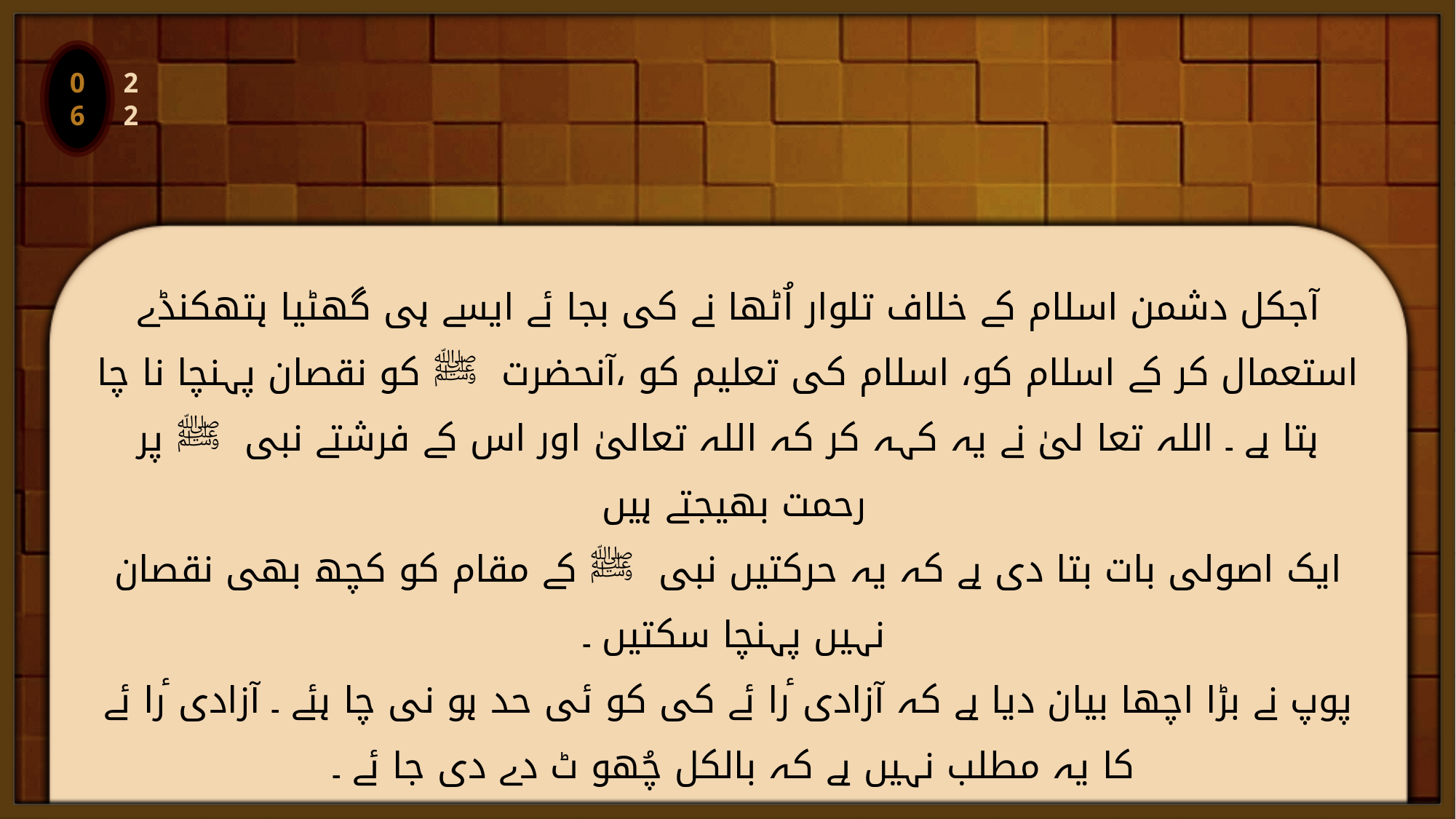

06
آجکل دشمن اسلام کے خلاف تلوار اُٹھا نے کی بجا ئے ایسے ہی گھٹیا ہتھکنڈے استعمال کر کے اسلام کو، اسلام کی تعلیم کو ،آنحضرت  ﷺ کو نقصان پہنچا نا چا ہتا ہے ۔ اللہ تعا لیٰ نے یہ کہہ کر کہ اللہ تعالیٰ اور اس کے فرشتے نبی  ﷺ پر رحمت بھیجتے ہیں
ایک اصولی بات بتا دی ہے کہ یہ حرکتیں نبی  ﷺ کے مقام کو کچھ بھی نقصان نہیں پہنچا سکتیں ۔
پوپ نے بڑا اچھا بیان دیا ہے کہ آزادی ٔرا ئے کی کو ئی حد ہو نی چا ہئے ۔ آزادی ٔرا ئے کا یہ مطلب نہیں ہے کہ بالکل چُھو ٹ دے دی جا ئے ۔
انہوں نے کہا کہ ہر مذہب کا ایک وقار ہے اور اس کا احترام ضرو ری ہے اور کسی بھی مذہب کی عزت پر حملہ نہیں کر نا چا ہیے ۔